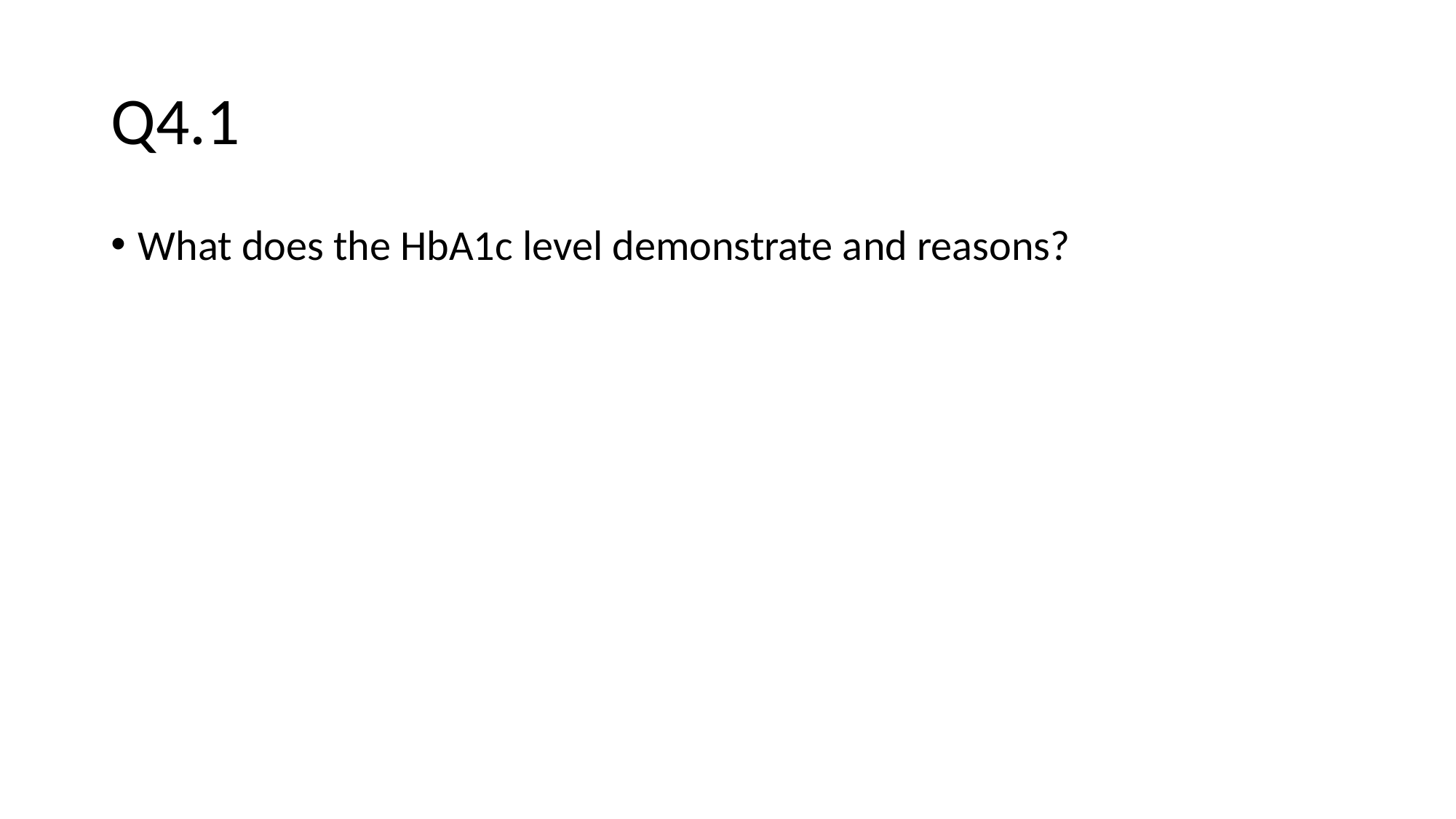

# Q4.1
What does the HbA1c level demonstrate and reasons?